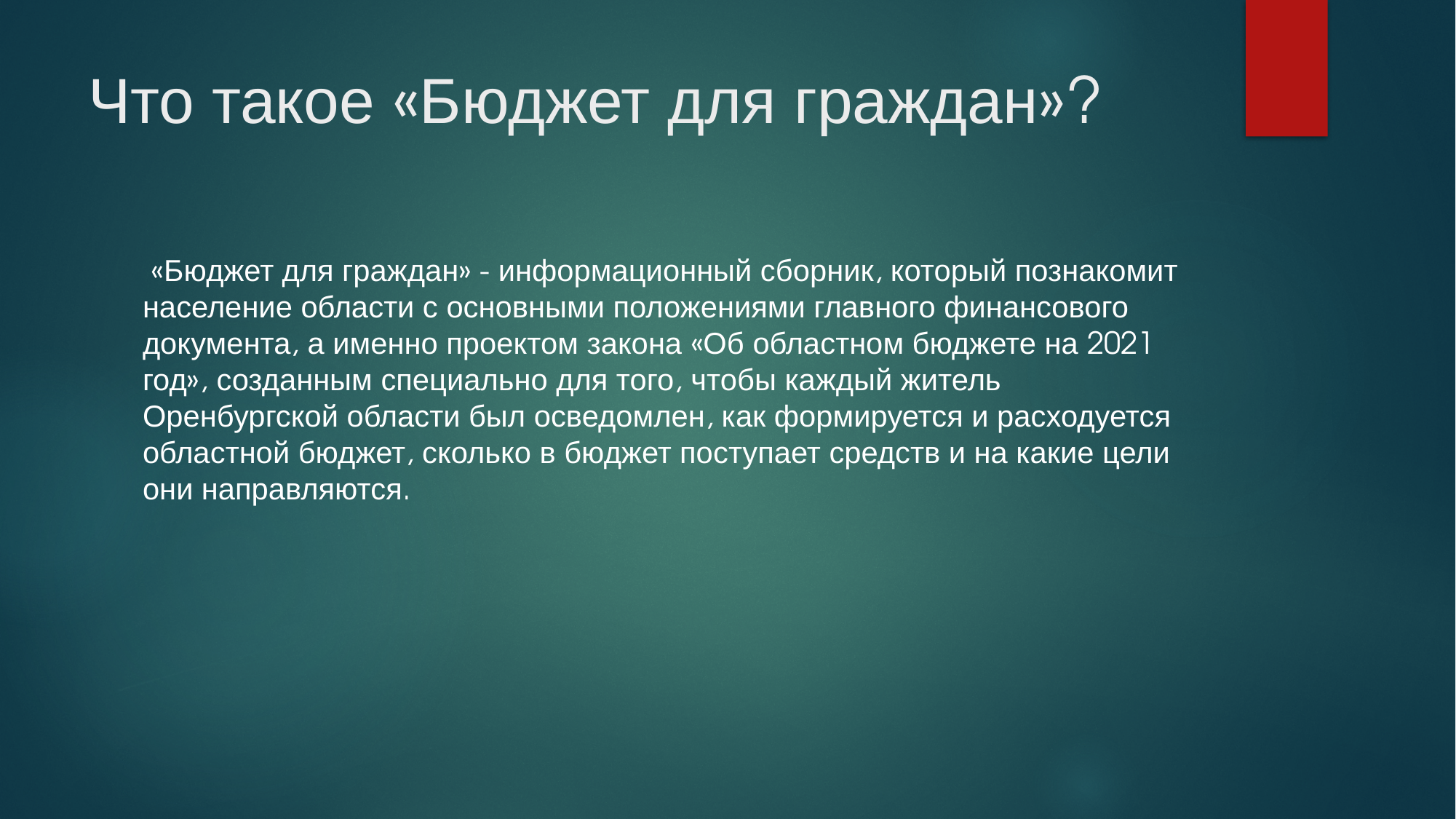

# Что такое «Бюджет для граждан»?
 «Бюджет для граждан» - информационный сборник, который познакомит население области с основными положениями главного финансового документа, а именно проектом закона «Об областном бюджете на 2021 год», созданным специально для того, чтобы каждый житель Оренбургской области был осведомлен, как формируется и расходуется областной бюджет, сколько в бюджет поступает средств и на какие цели они направляются.